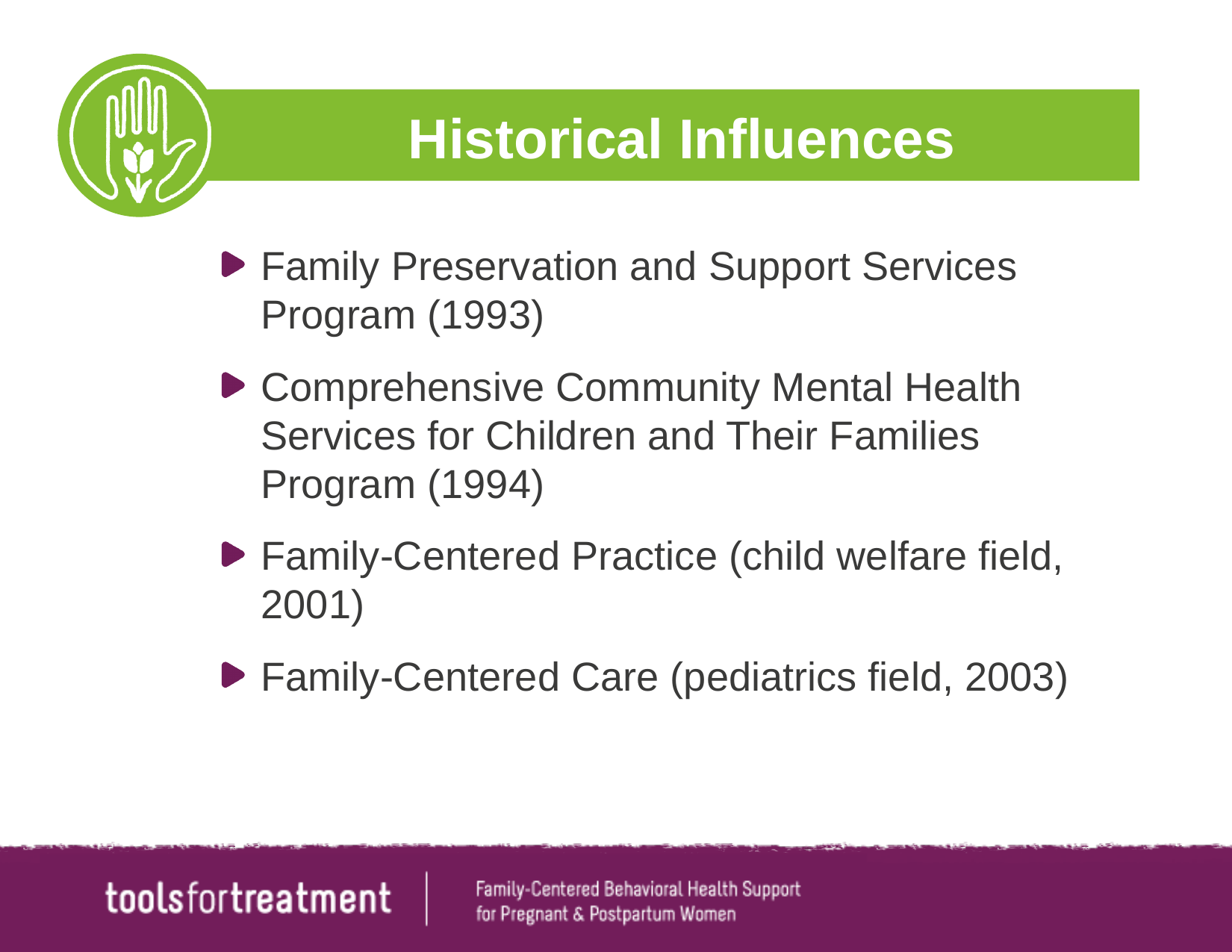

# Historical Influences
Family Preservation and Support Services Program (1993)
Comprehensive Community Mental Health Services for Children and Their Families Program (1994)
Family-Centered Practice (child welfare field, 2001)
Family-Centered Care (pediatrics field, 2003)